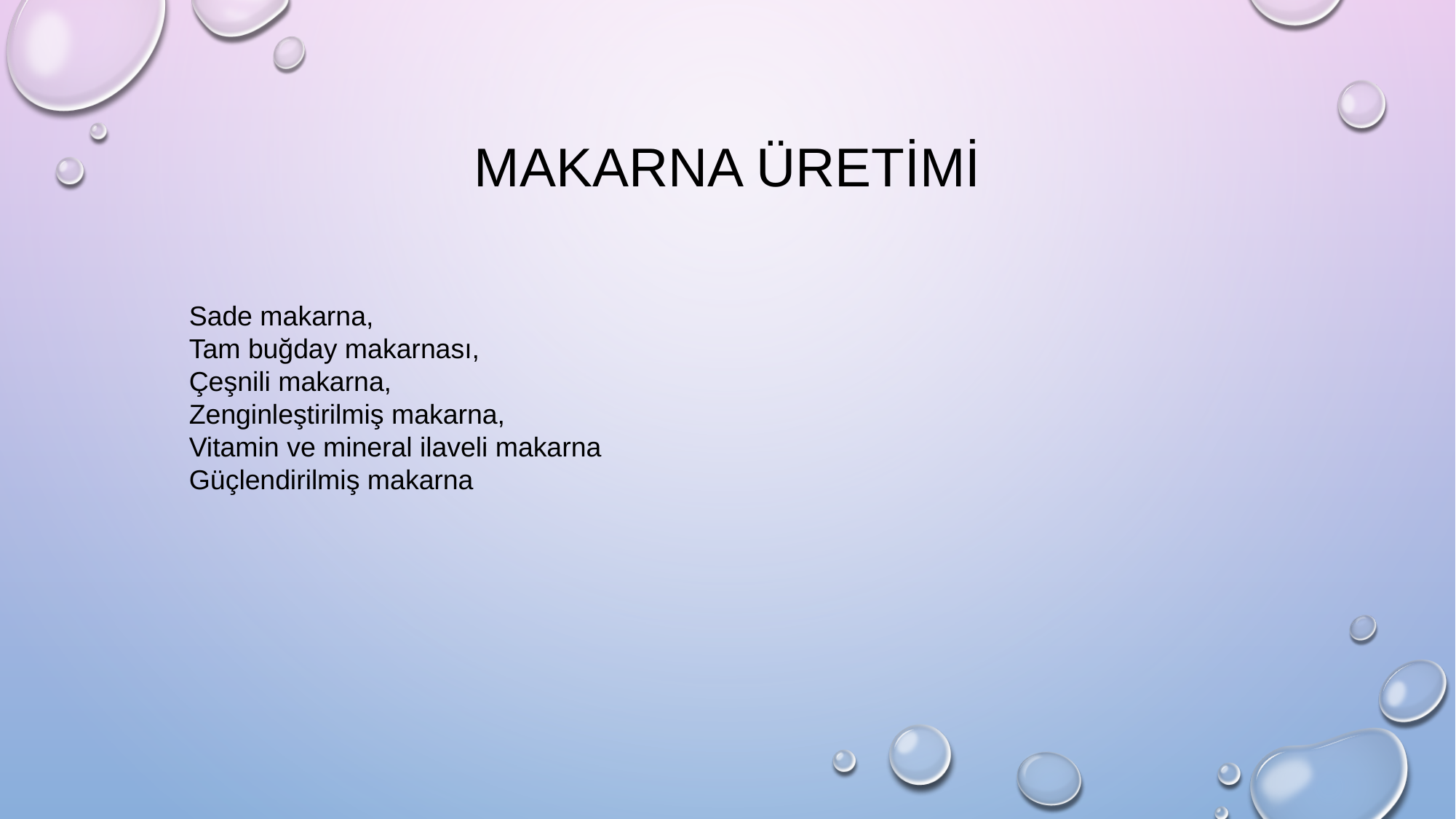

# MAKARNA üretimi

Sade makarna,
Tam buğday makarnası,
Çeşnili makarna,
Zenginleştirilmiş makarna,
Vitamin ve mineral ilaveli makarna
Güçlendirilmiş makarna